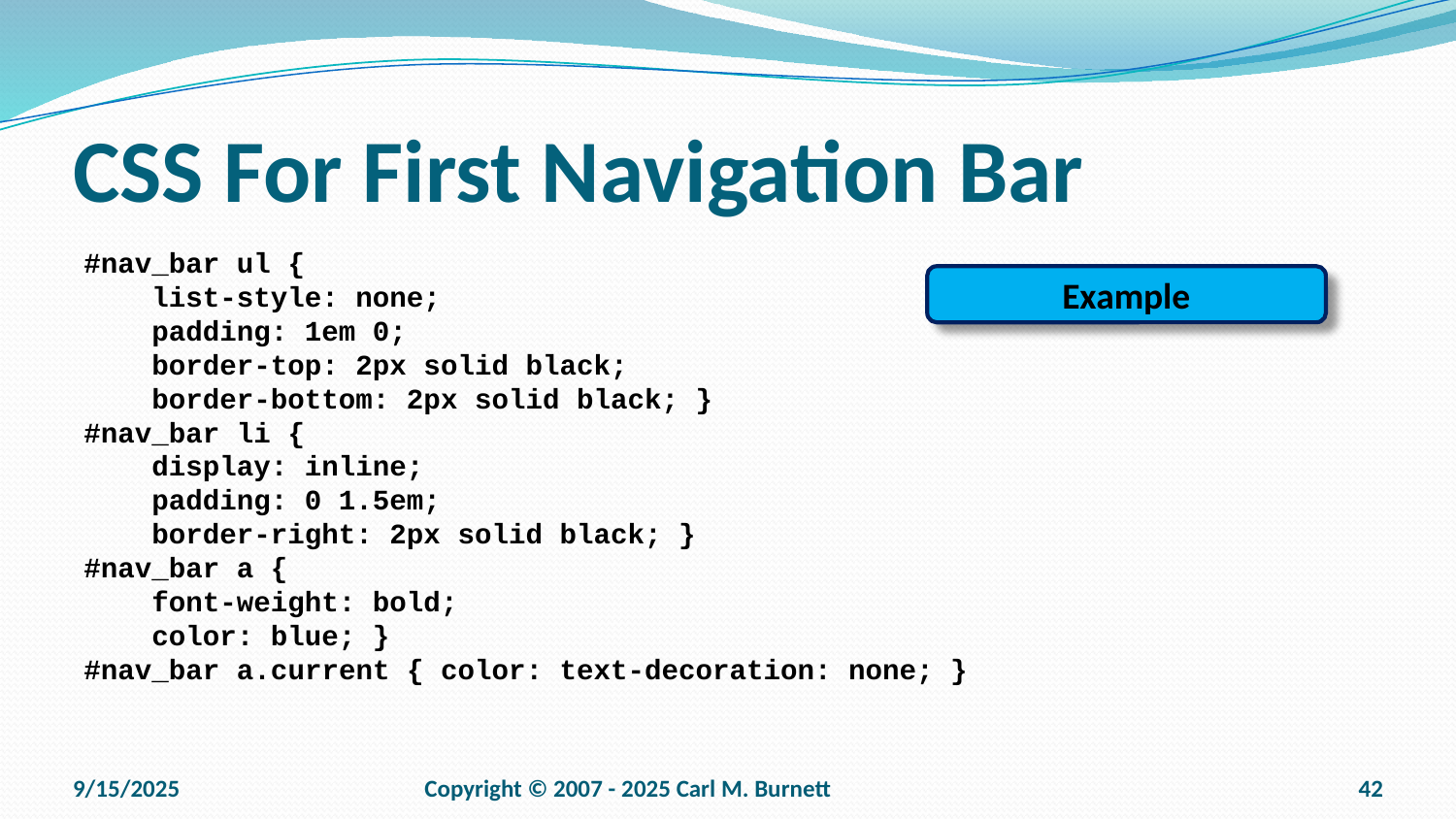

# CSS For First Navigation Bar
#nav_bar ul {
    list-style: none;
    padding: 1em 0;
    border-top: 2px solid black;
    border-bottom: 2px solid black; }
#nav_bar li {
    display: inline;
    padding: 0 1.5em;
    border-right: 2px solid black; }
#nav_bar a {
    font-weight: bold;
    color: blue; }
#nav_bar a.current { color: text-decoration: none; }
Example
9/15/2025
Copyright © 2007 - 2025 Carl M. Burnett
42